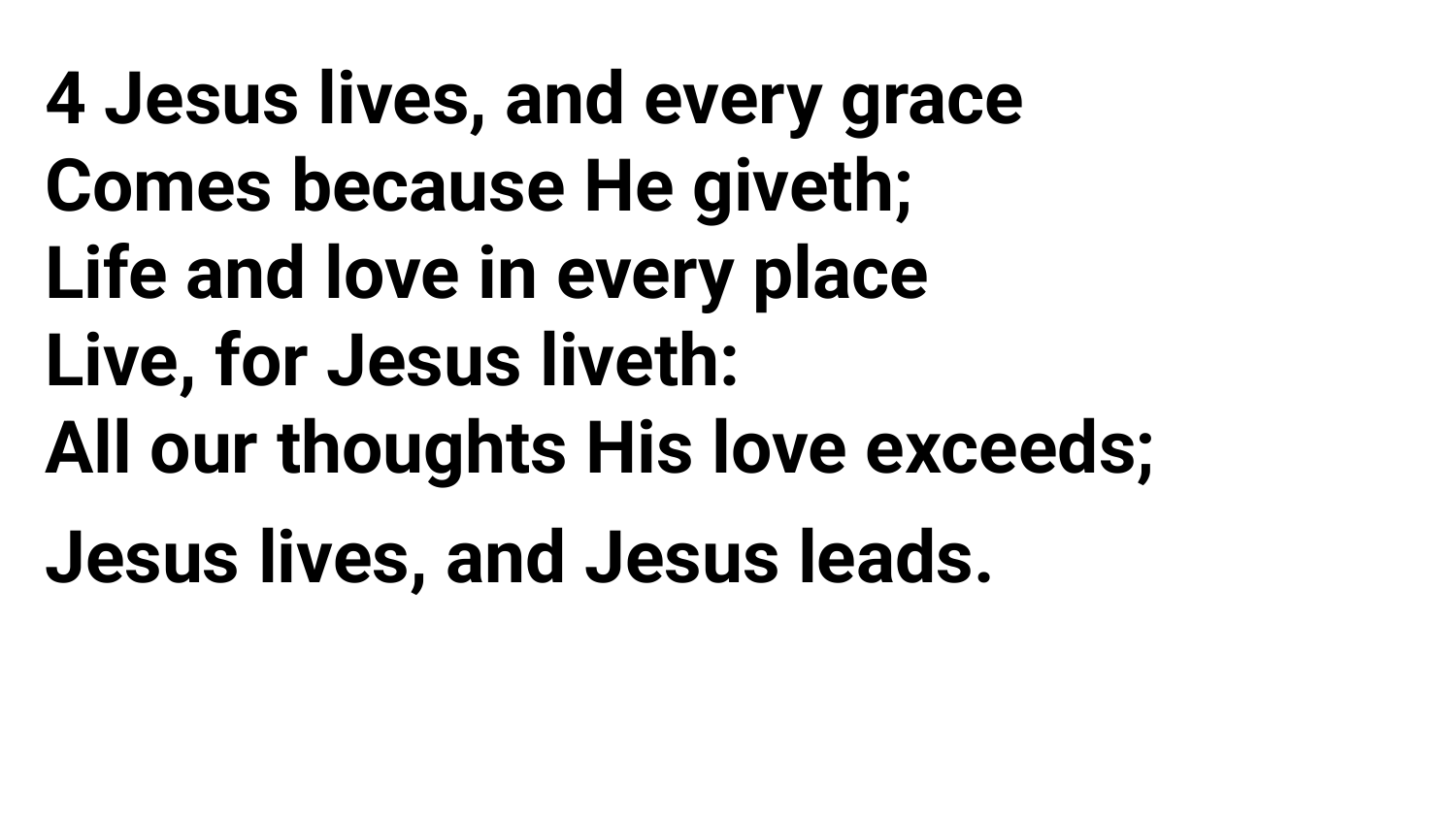

4 Jesus lives, and every grace
Comes because He giveth;
Life and love in every place
Live, for Jesus liveth:
All our thoughts His love exceeds;
Jesus lives, and Jesus leads.